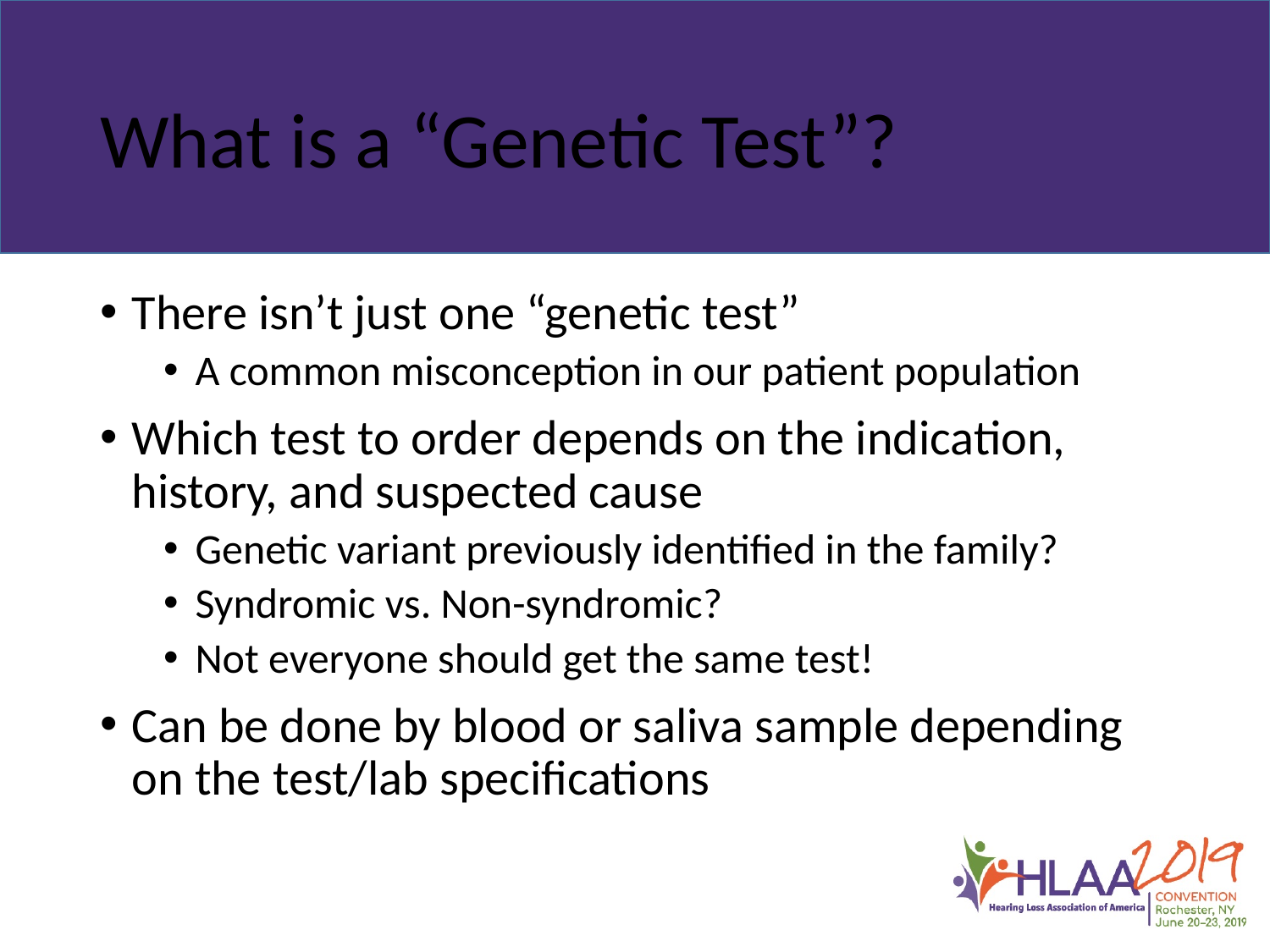

# What is a “Genetic Test”?
There isn’t just one “genetic test”
A common misconception in our patient population
Which test to order depends on the indication, history, and suspected cause
Genetic variant previously identified in the family?
Syndromic vs. Non-syndromic?
Not everyone should get the same test!
Can be done by blood or saliva sample depending on the test/lab specifications